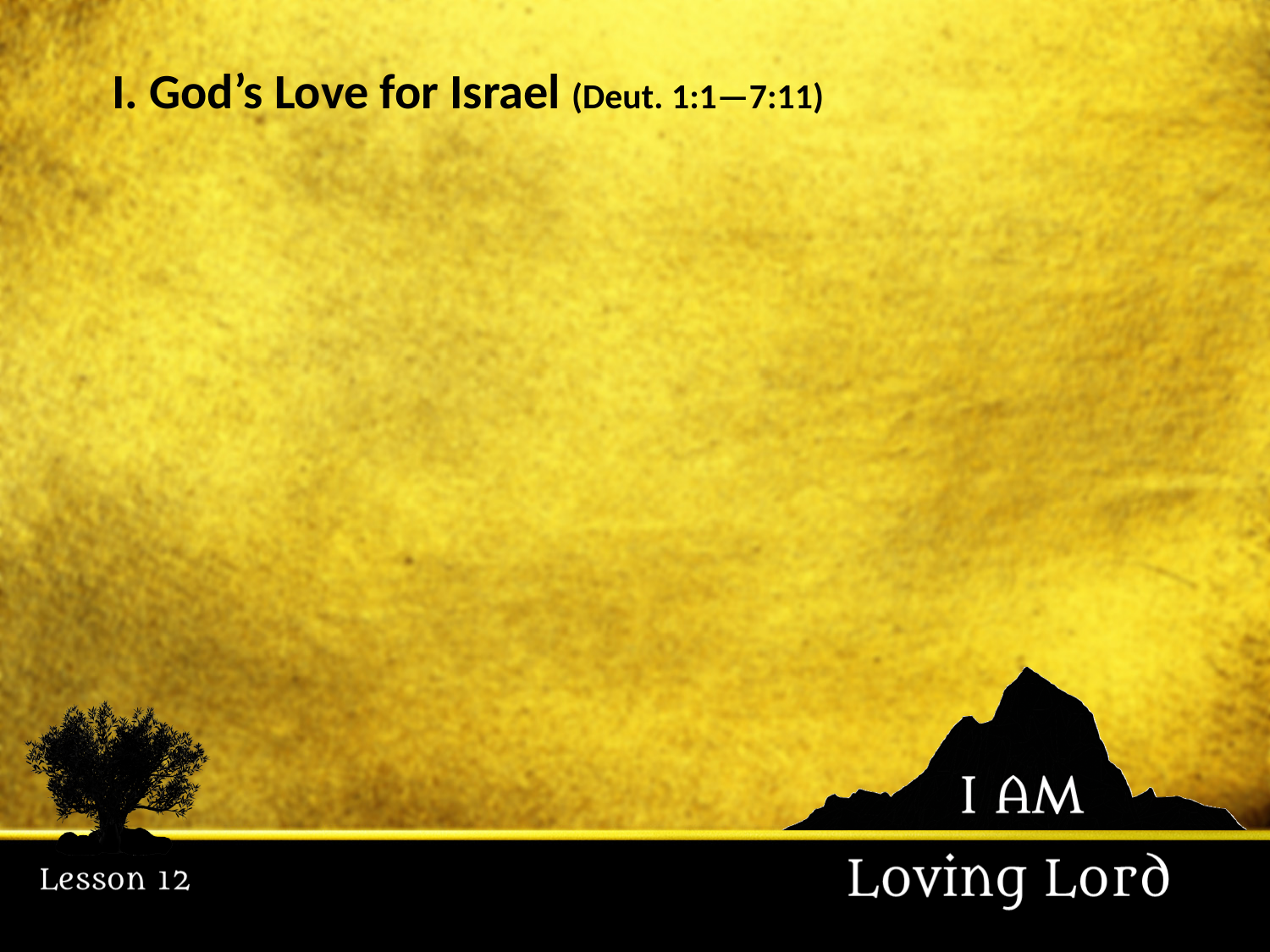

I. God’s Love for Israel (Deut. 1:1—7:11)